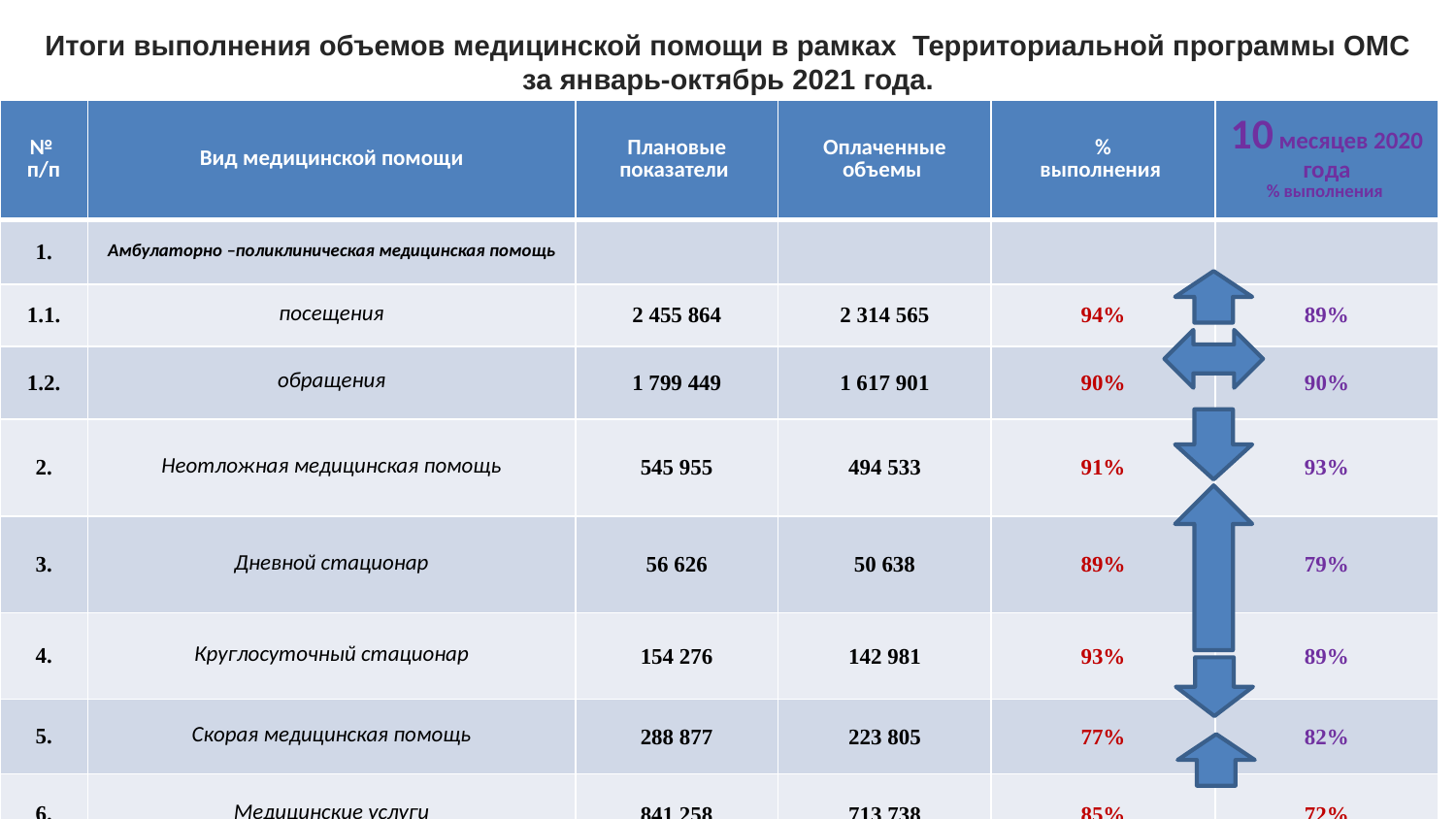

# Итоги выполнения объемов медицинской помощи в рамках  Территориальной программы ОМС за январь-октябрь 2021 года.
| № п/п | Вид медицинской помощи | Плановые показатели | Оплаченные объемы | % выполнения | 10 месяцев 2020 года % выполнения |
| --- | --- | --- | --- | --- | --- |
| 1. | Амбулаторно –поликлиническая медицинская помощь |  |  |  |  |
| 1.1. | посещения | 2 455 864 | 2 314 565 | 94% | 89% |
| 1.2. | обращения | 1 799 449 | 1 617 901 | 90% | 90% |
| 2. | Неотложная медицинская помощь | 545 955 | 494 533 | 91% | 93% |
| 3. | Дневной стационар | 56 626 | 50 638 | 89% | 79% |
| 4. | Круглосуточный стационар | 154 276 | 142 981 | 93% | 89% |
| 5. | Скорая медицинская помощь | 288 877 | 223 805 | 77% | 82% |
| 6. | Медицинские услуги | 841 258 | 713 738 | 85% | 72% |